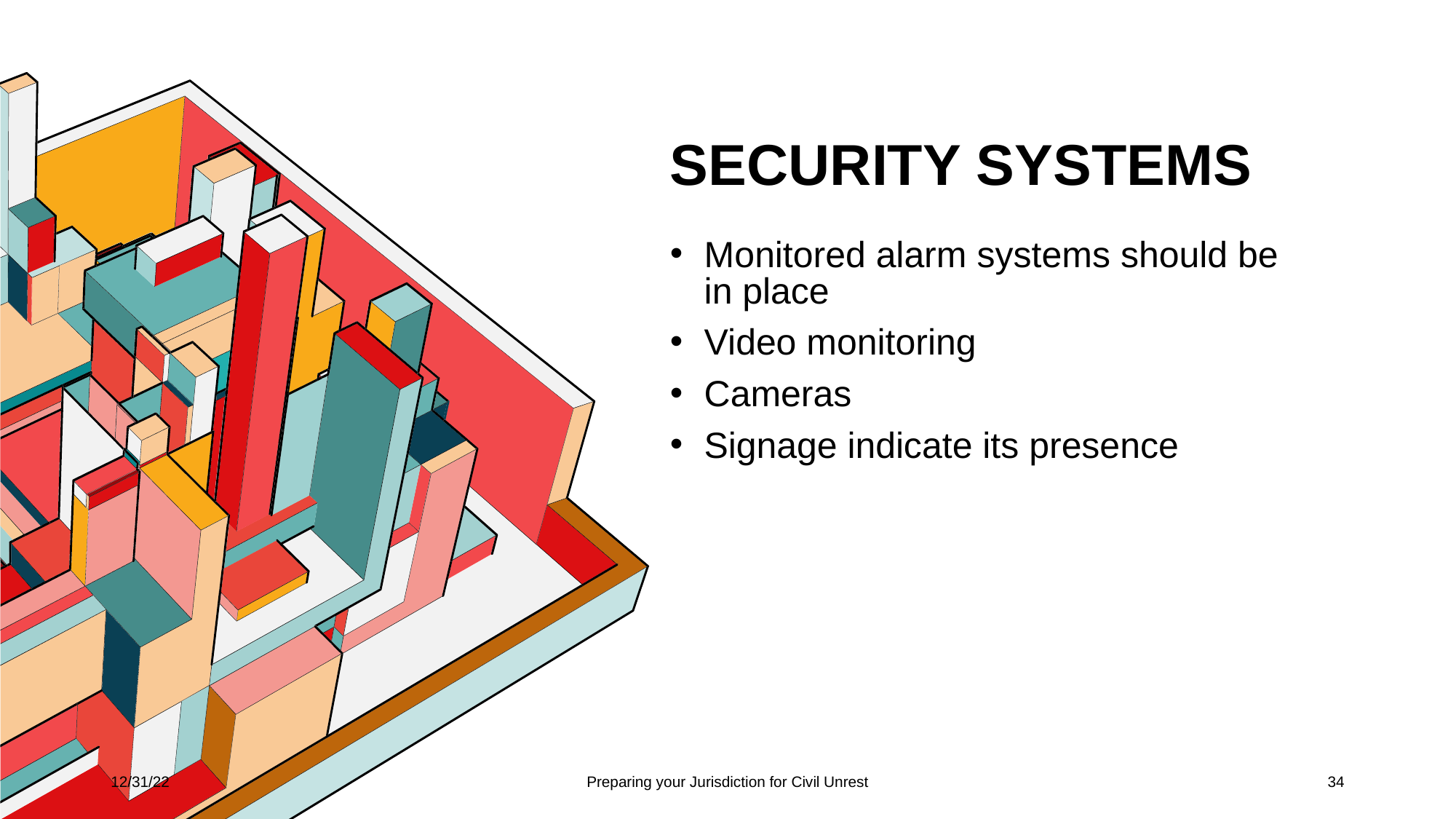

# Security Systems
Monitored alarm systems should be in place
Video monitoring
Cameras
Signage indicate its presence
12/31/22
Preparing your Jurisdiction for Civil Unrest
34